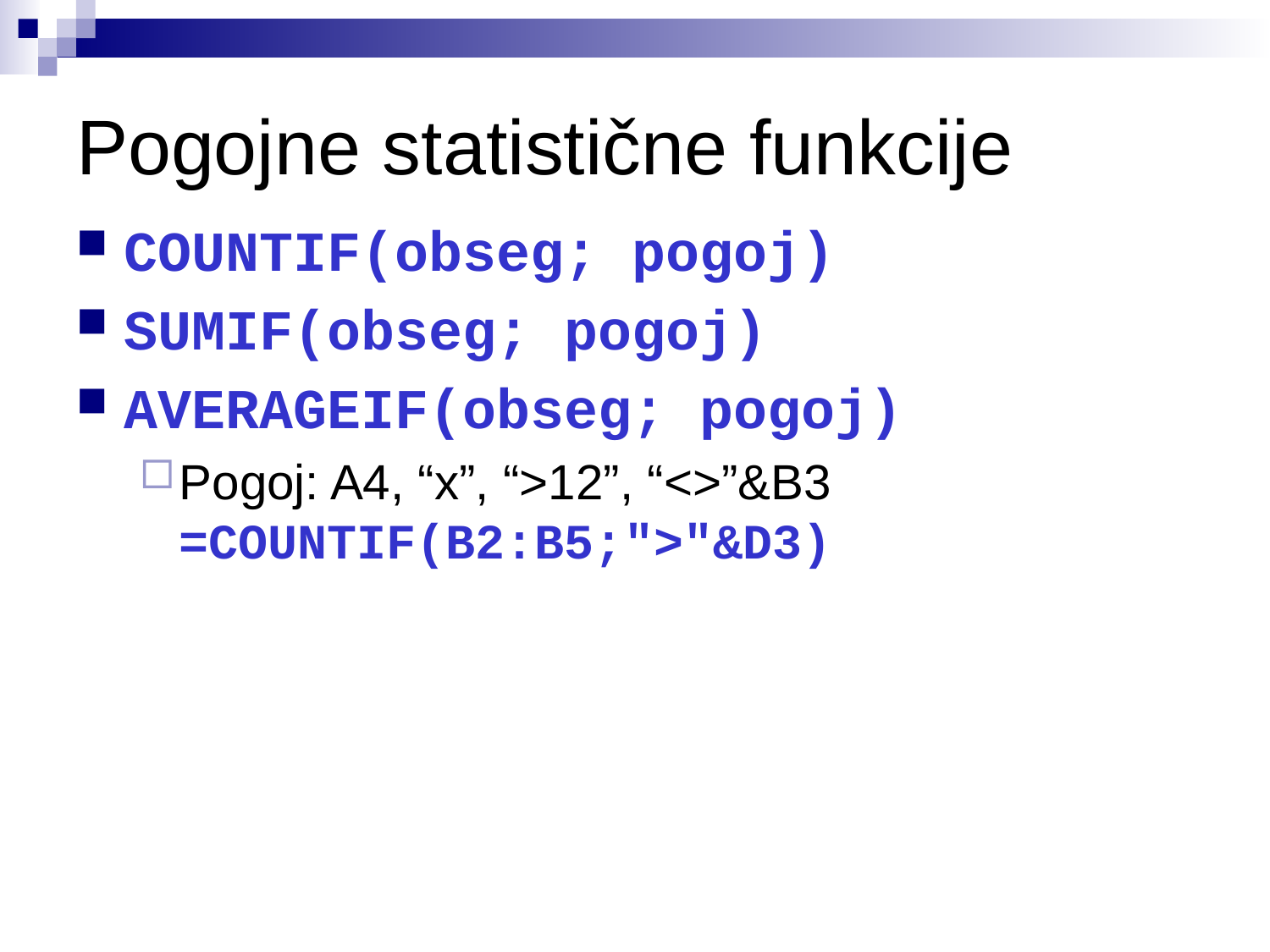

# Pogojne statistične funkcije
COUNTIF(obseg; pogoj)
SUMIF(obseg; pogoj)
AVERAGEIF(obseg; pogoj)
Pogoj: A4, “x”, “>12”, “<>”&B3
=COUNTIF(B2:B5;">"&D3)